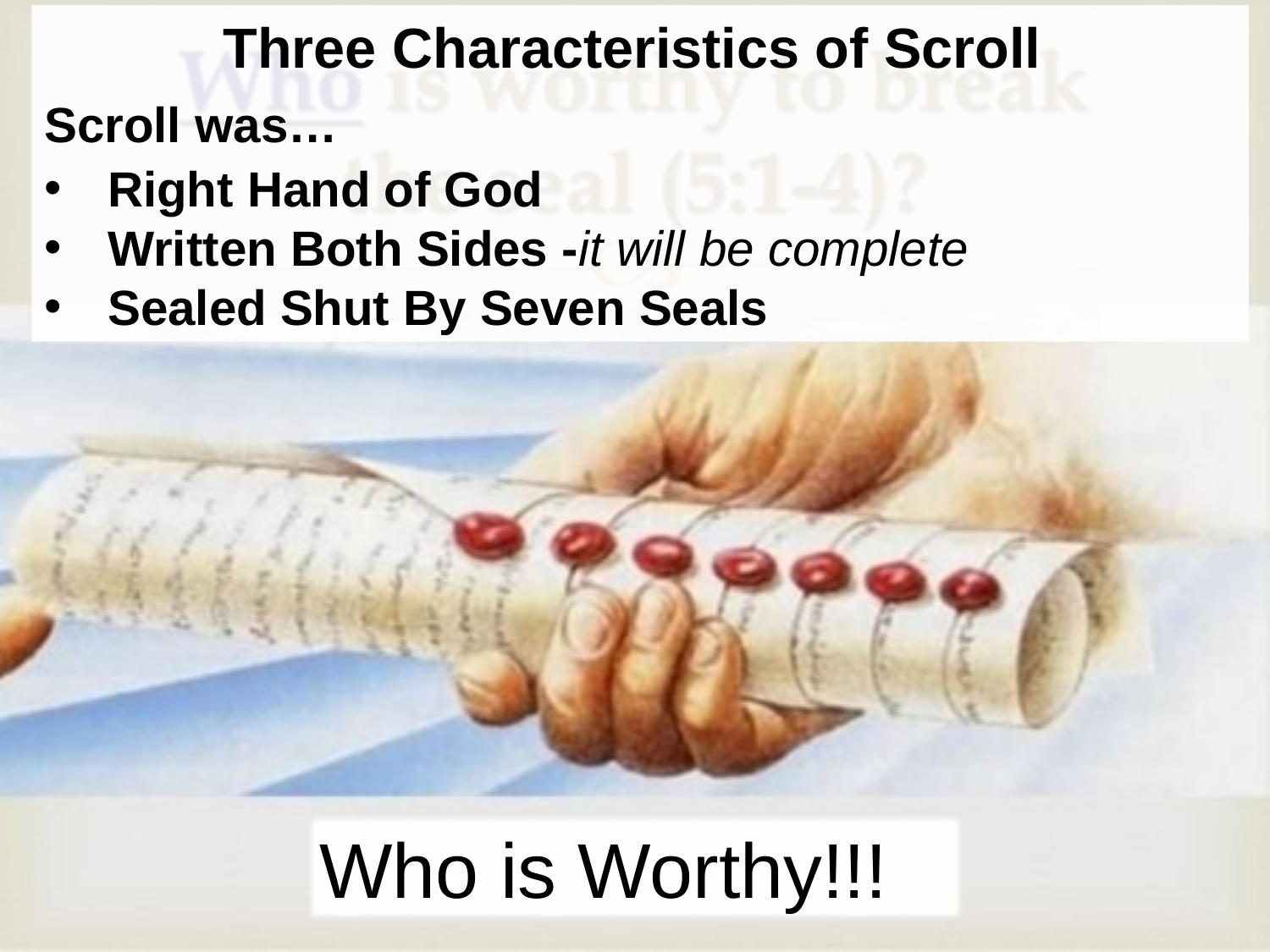

Three Characteristics of Scroll
Scroll was…
Right Hand of God
Written Both Sides -it will be complete
Sealed Shut By Seven Seals
Who is Worthy!!!